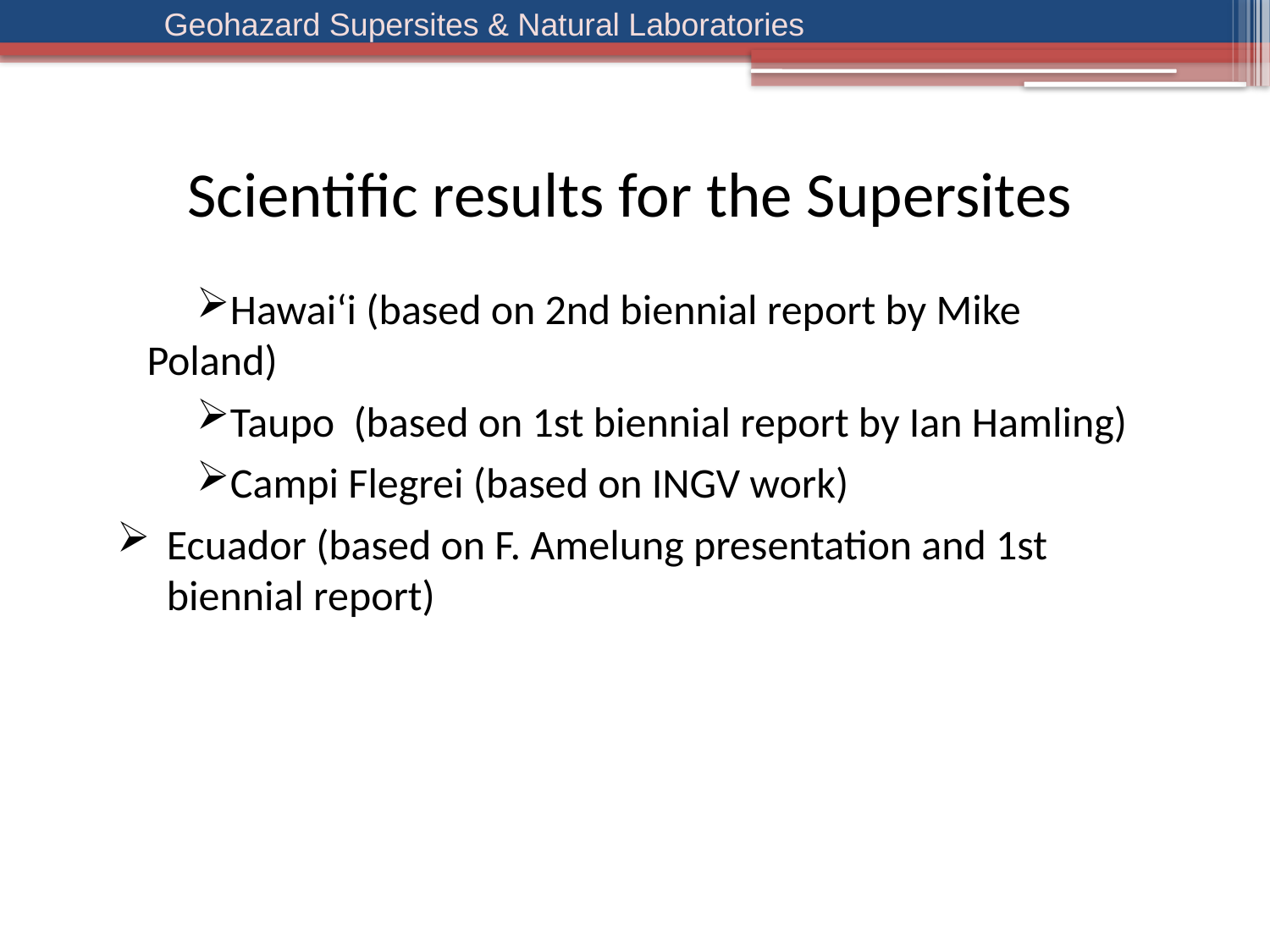

Scientific results for the Supersites
Hawai‘i (based on 2nd biennial report by Mike Poland)
Taupo  (based on 1st biennial report by Ian Hamling)
Campi Flegrei (based on INGV work)
Ecuador (based on F. Amelung presentation and 1st biennial report)